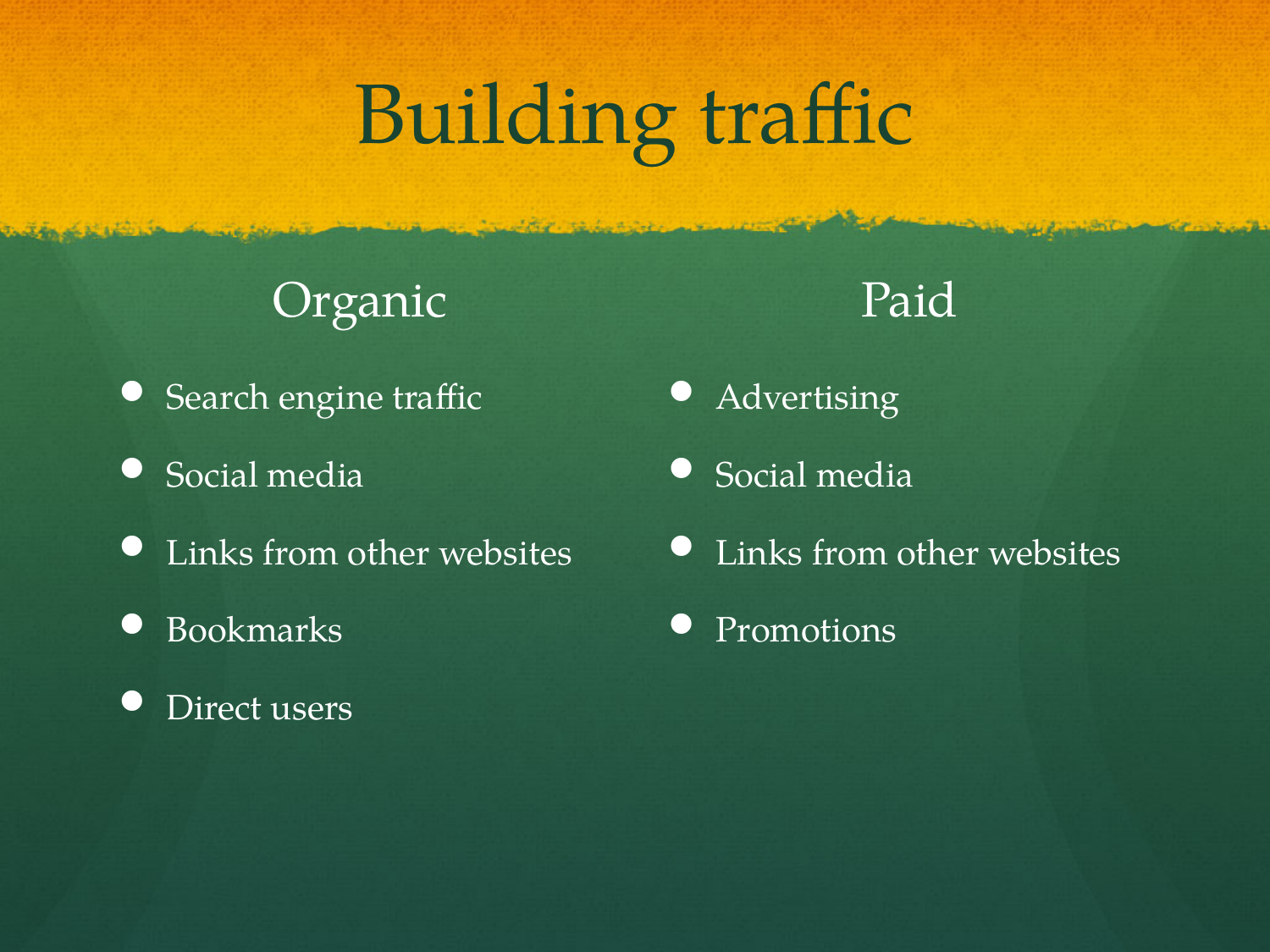

# Building traffic
Organic
Paid
Search engine traffic
Social media
Links from other websites
Bookmarks
Direct users

Advertising
Social media
Links from other websites
Promotions